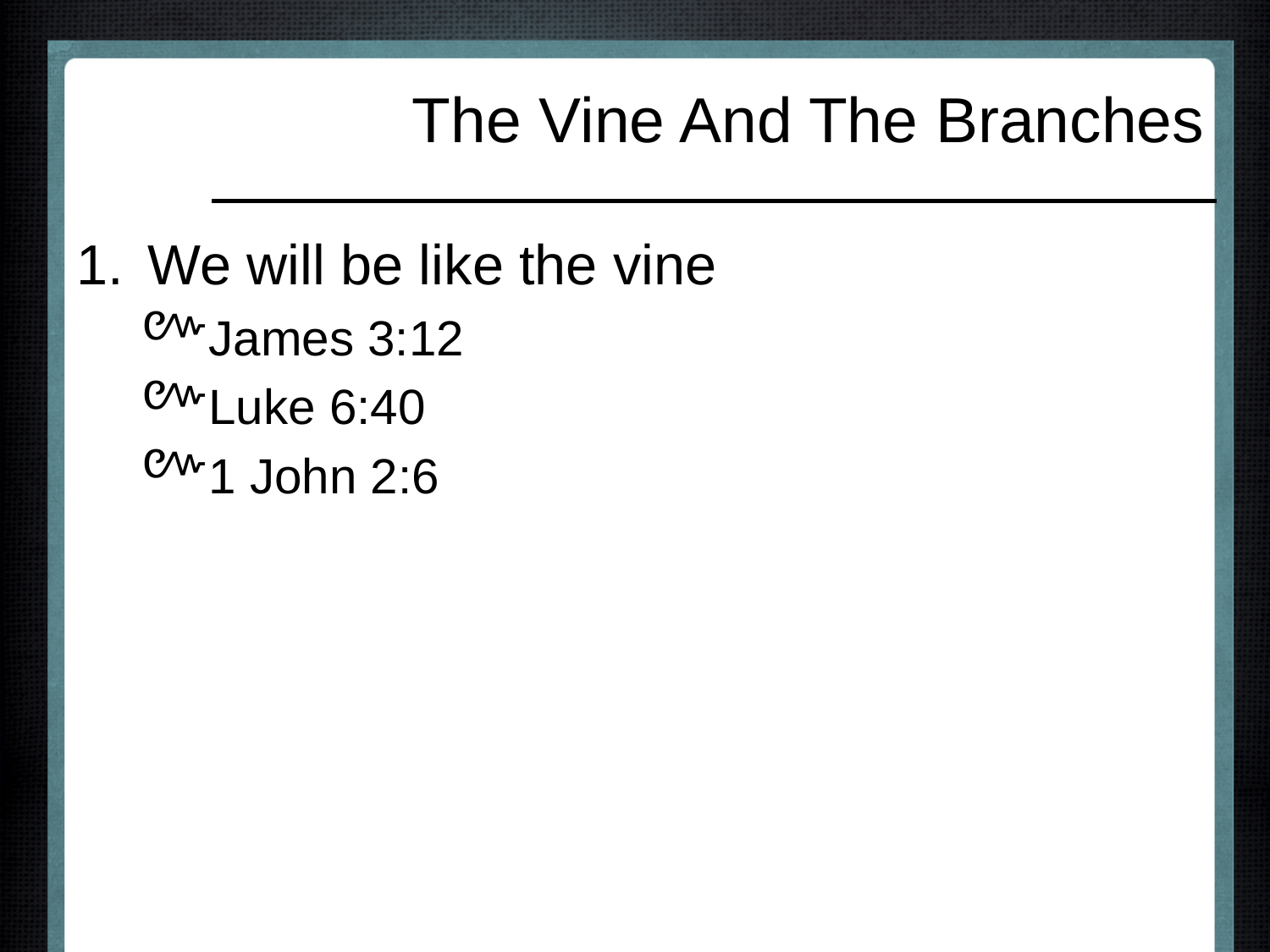

# The Vine And The Branches
We will be like the vine
James 3:12
Luke 6:40
1 John 2:6